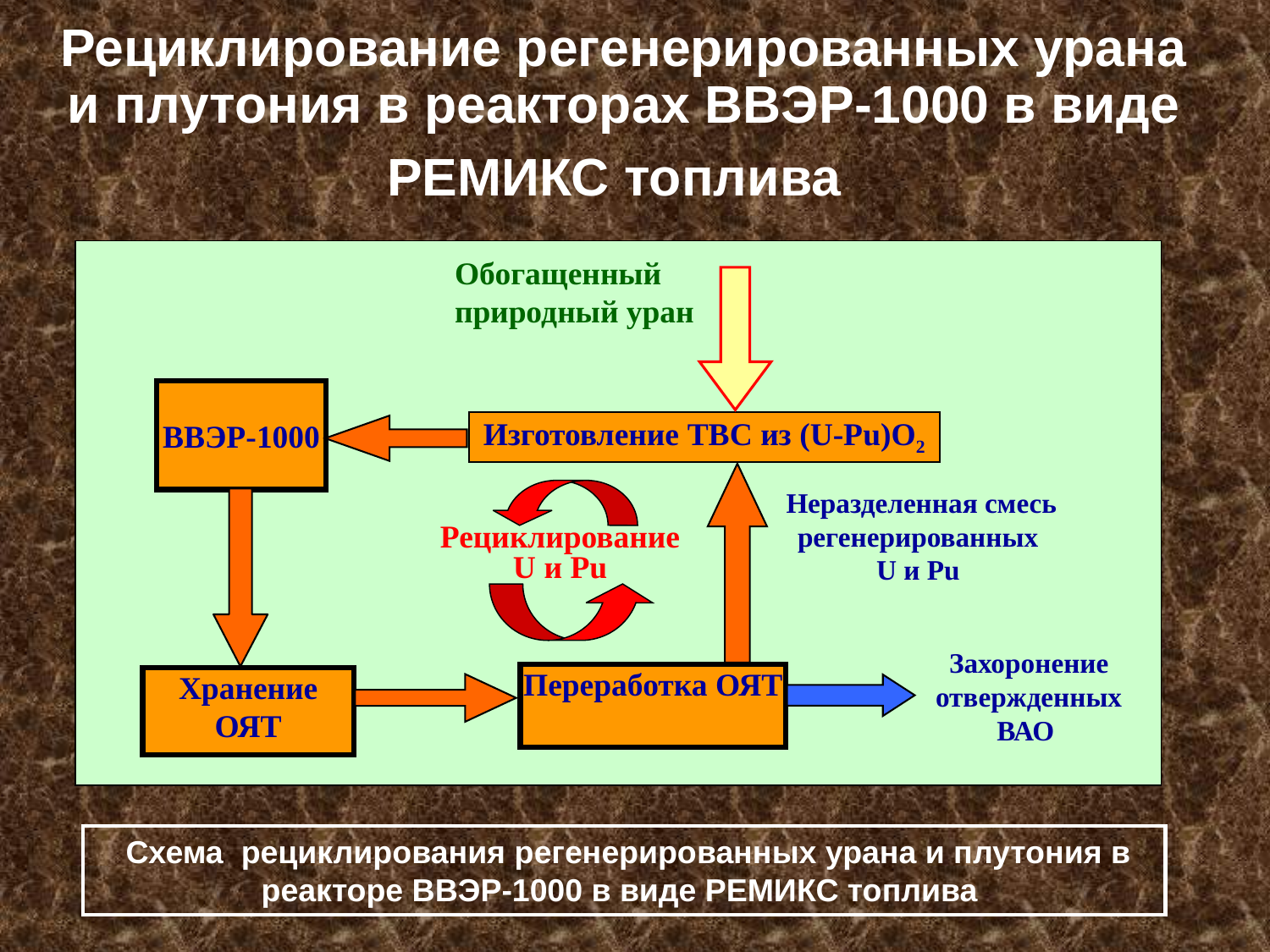

# Рециклирование регенерированных урана и плутония в реакторах ВВЭР-1000 в виде РЕМИКС топлива

Обогащенный природный уран

ВВЭР-1000
Изготовление ТВС из (U-Pu)O2

Неразделенная смесь регенерированных
U и Pu

Рециклирование U и Pu

Захоронение отвержденных ВАО
Переработка ОЯТ
Хранение ОЯТ

 Схема  рециклирования регенерированных урана и плутония в реакторе ВВЭР-1000 в виде РЕМИКС топлива